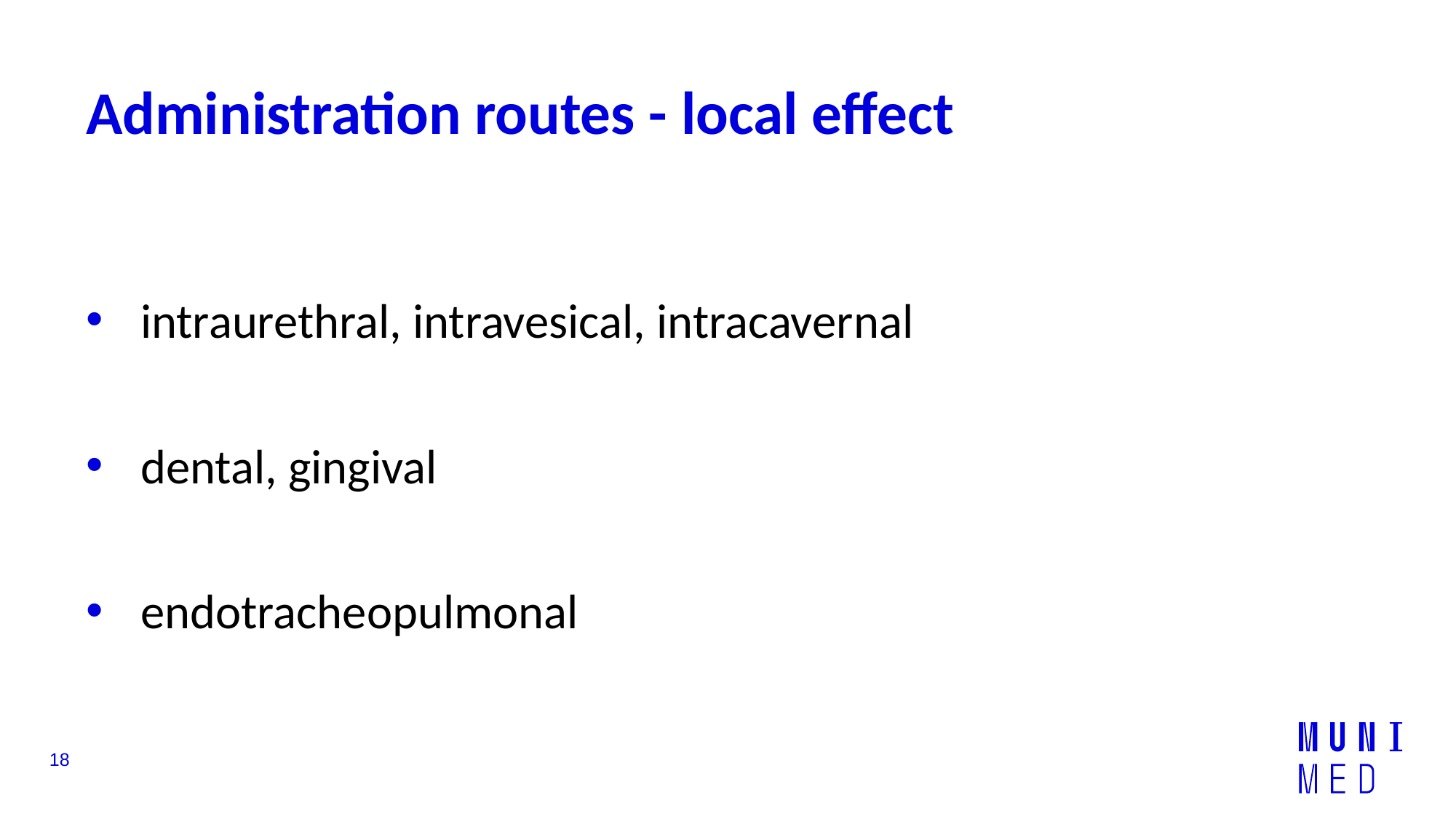

# Administration routes - local effect
intraurethral, intravesical, intracavernal
dental, gingival
endotracheopulmonal
18